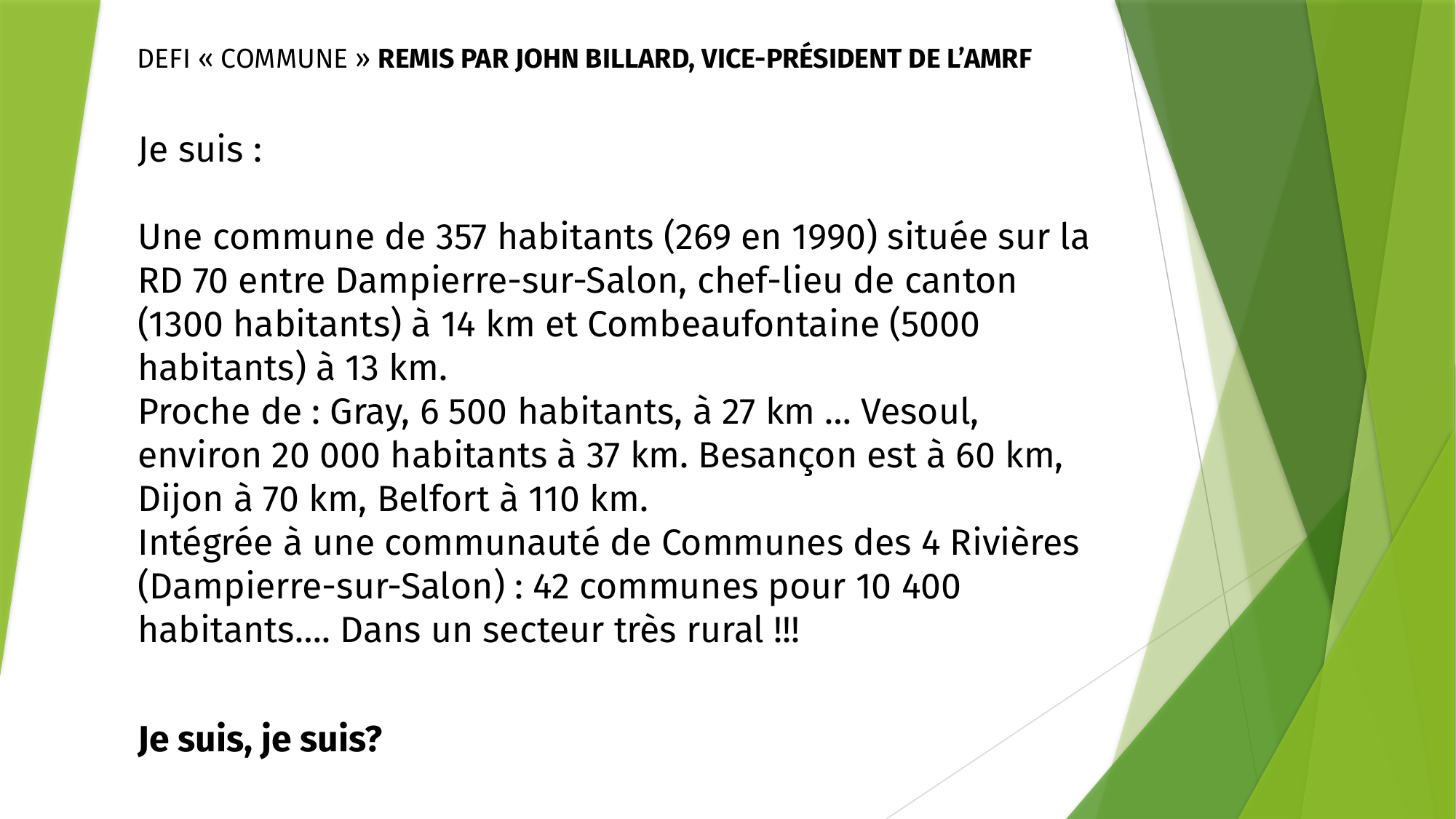

DEFI « COMMUNE » REMIS PAR JOHN BILLARD, VICE-PRÉSIDENT DE L’AMRF

Je suis :

Une commune de 357 habitants (269 en 1990) située sur la RD 70 entre Dampierre-sur-Salon, chef-lieu de canton (1300 habitants) à 14 km et Combeaufontaine (5000 habitants) à 13 km.
Proche de : Gray, 6 500 habitants, à 27 km … Vesoul, environ 20 000 habitants à 37 km. Besançon est à 60 km, Dijon à 70 km, Belfort à 110 km.
Intégrée à une communauté de Communes des 4 Rivières (Dampierre-sur-Salon) : 42 communes pour 10 400 habitants…. Dans un secteur très rural !!!

Je suis, je suis?